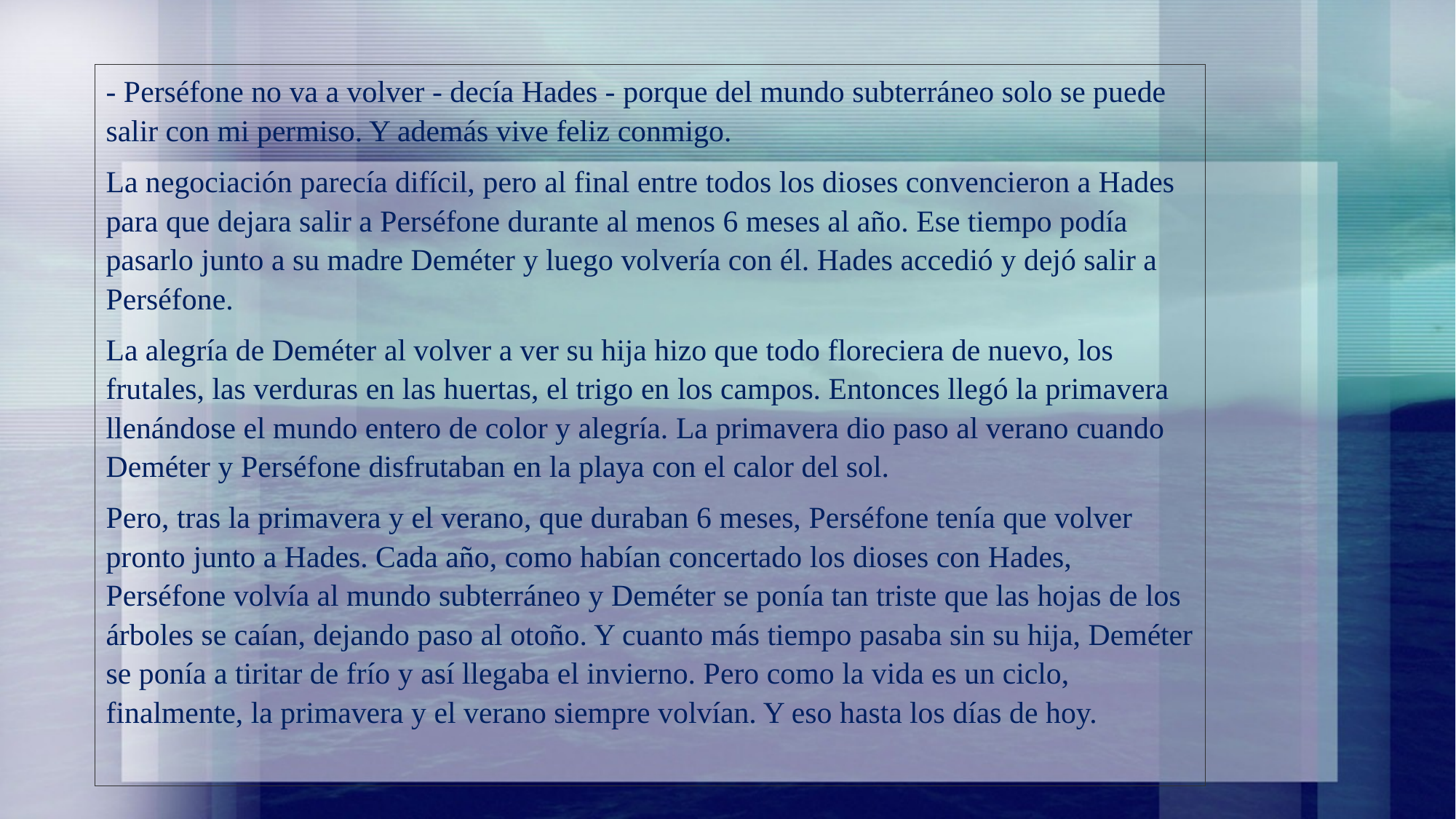

- Perséfone no va a volver - decía Hades - porque del mundo subterráneo solo se puede salir con mi permiso. Y además vive feliz conmigo.
La negociación parecía difícil, pero al final entre todos los dioses convencieron a Hades para que dejara salir a Perséfone durante al menos 6 meses al año. Ese tiempo podía pasarlo junto a su madre Deméter y luego volvería con él. Hades accedió y dejó salir a Perséfone.
La alegría de Deméter al volver a ver su hija hizo que todo floreciera de nuevo, los frutales, las verduras en las huertas, el trigo en los campos. Entonces llegó la primavera llenándose el mundo entero de color y alegría. La primavera dio paso al verano cuando Deméter y Perséfone disfrutaban en la playa con el calor del sol.
Pero, tras la primavera y el verano, que duraban 6 meses, Perséfone tenía que volver pronto junto a Hades. Cada año, como habían concertado los dioses con Hades, Perséfone volvía al mundo subterráneo y Deméter se ponía tan triste que las hojas de los árboles se caían, dejando paso al otoño. Y cuanto más tiempo pasaba sin su hija, Deméter se ponía a tiritar de frío y así llegaba el invierno. Pero como la vida es un ciclo, finalmente, la primavera y el verano siempre volvían. Y eso hasta los días de hoy.